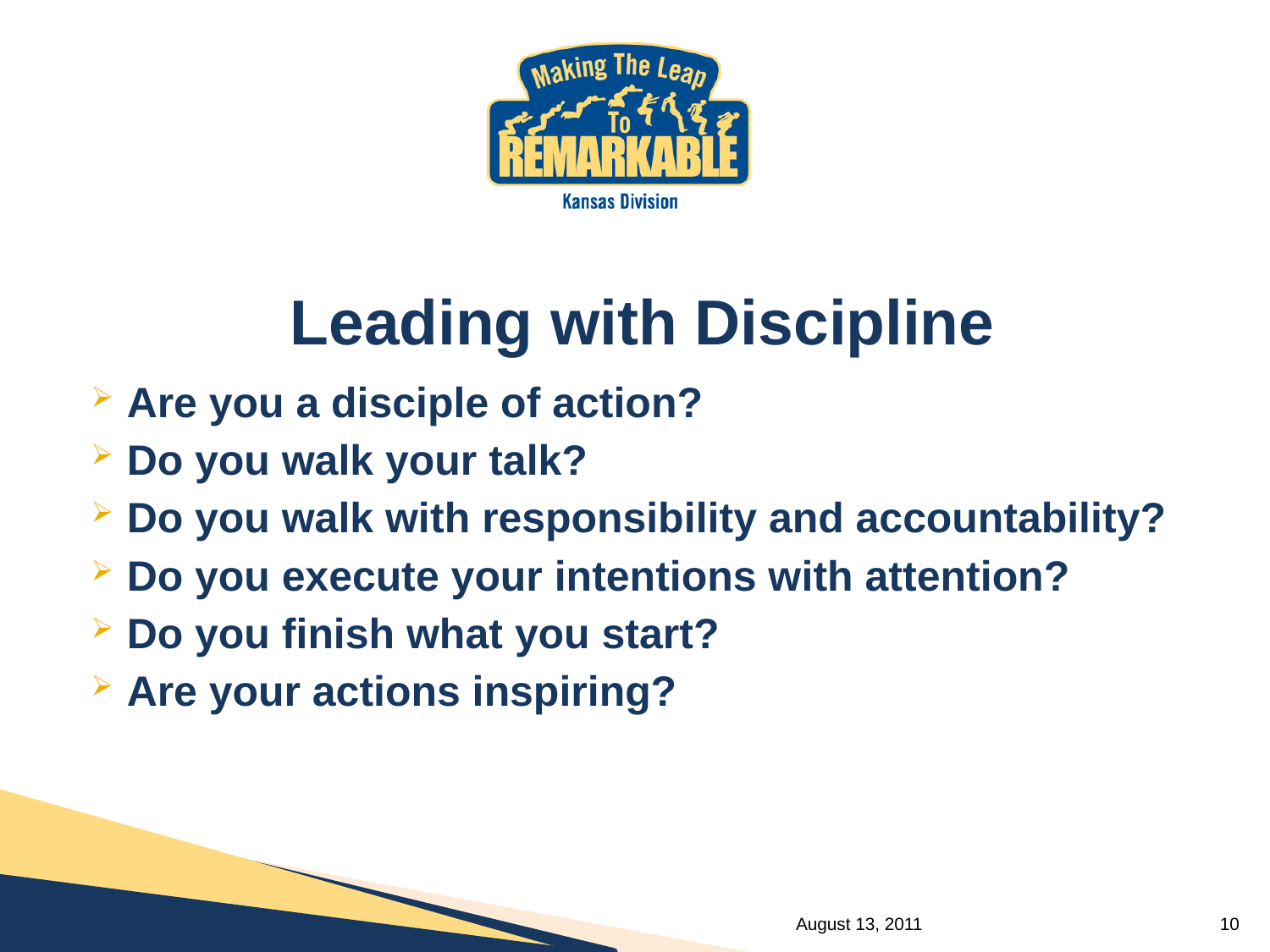

#
Leading with Discipline
Are you a disciple of action?
Do you walk your talk?
Do you walk with responsibility and accountability?
Do you execute your intentions with attention?
Do you finish what you start?
Are your actions inspiring?

August 13, 2011
10